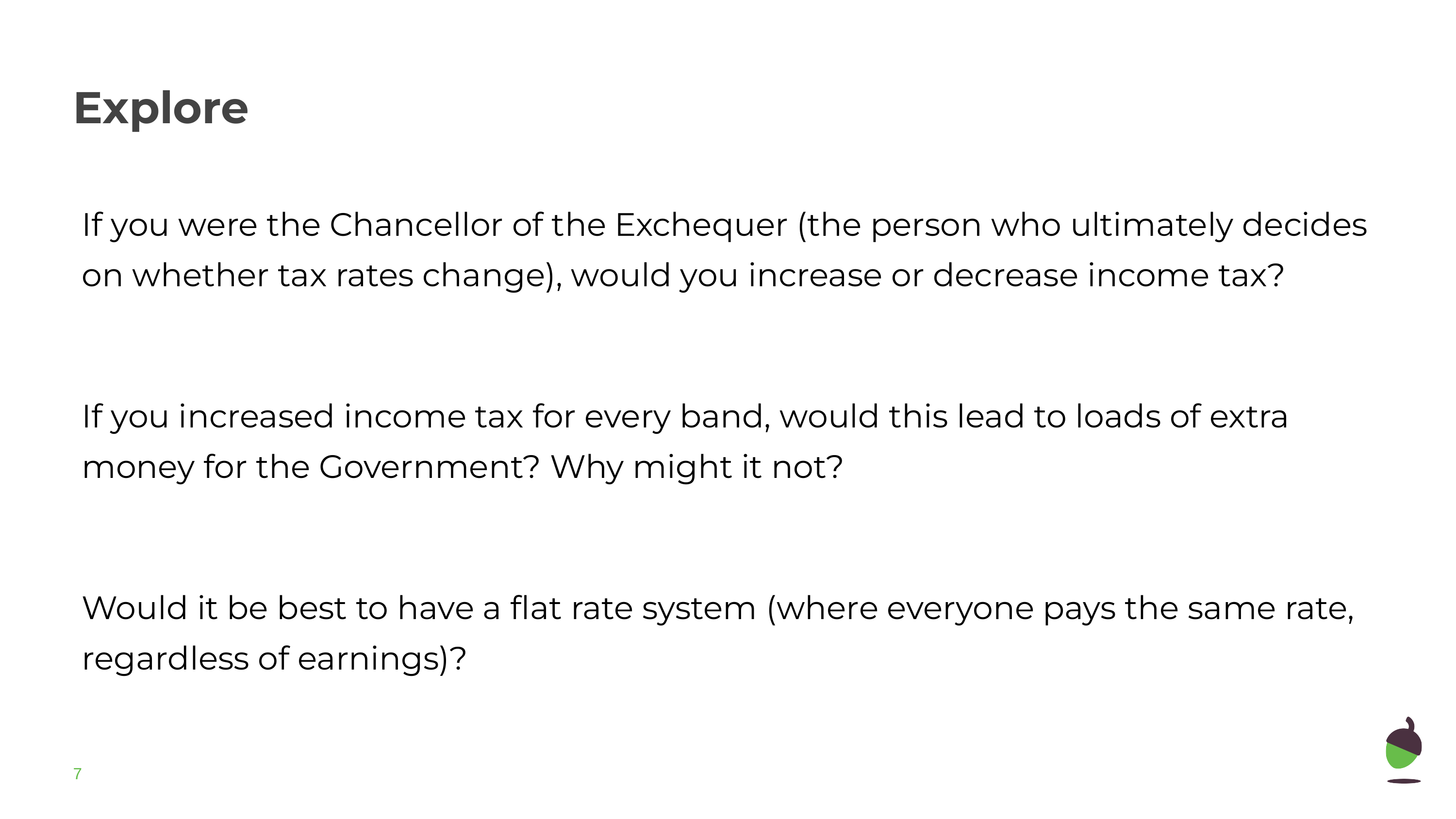

# Explore
If you were the Chancellor of the Exchequer (the person who ultimately decides on whether tax rates change), would you increase or decrease income tax?

If you increased income tax for every band, would this lead to loads of extra money for the Government? Why might it not?

Would it be best to have a flat rate system (where everyone pays the same rate, regardless of earnings)?
7